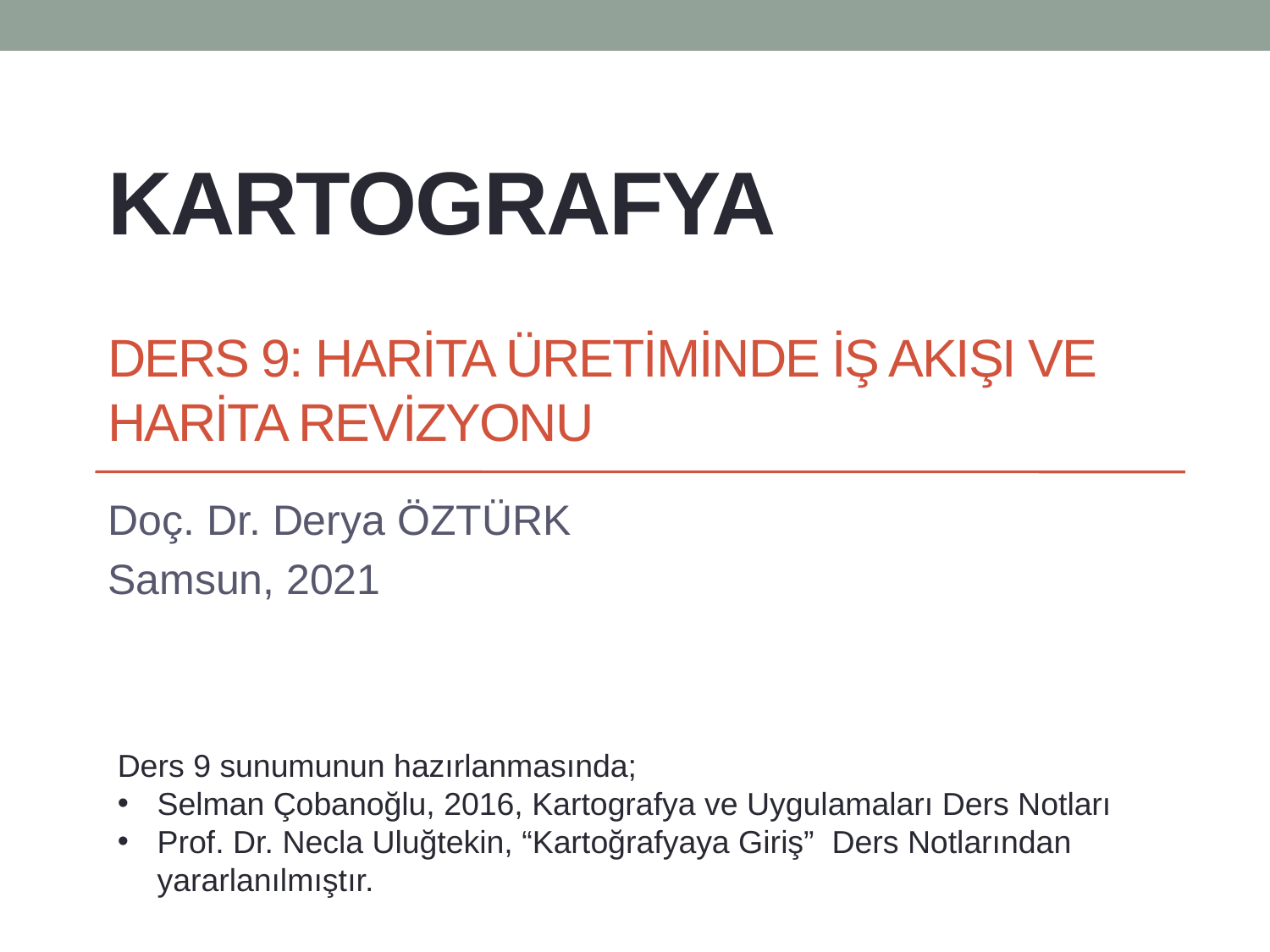

# KARTOGRAFYA Ders 9: HARİTA ÜRETİMİNDE İŞ AKIŞI ve HARİTA REVİZYONU
Doç. Dr. Derya ÖZTÜRK
Samsun, 2021
Ders 9 sunumunun hazırlanmasında;
Selman Çobanoğlu, 2016, Kartografya ve Uygulamaları Ders Notları
Prof. Dr. Necla Uluğtekin, “Kartoğrafyaya Giriş”  Ders Notlarından yararlanılmıştır.